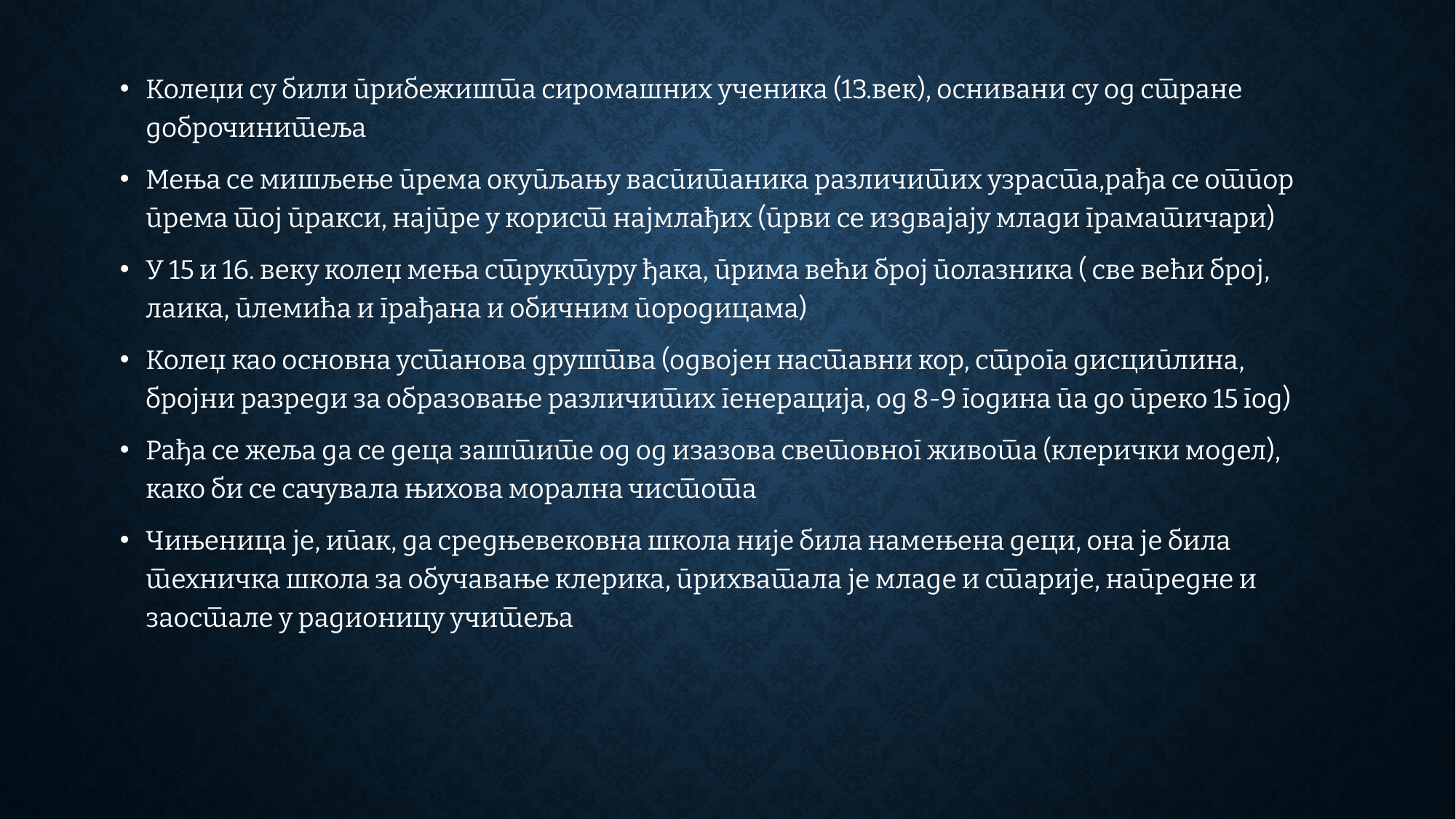

Колеџи су били прибежишта сиромашних ученика (13.век), оснивани су од стране доброчинитеља
Мења се мишљење према окупљању васпитаника различитих узраста,рађа се отпор према тој пракси, најпре у корист најмлађих (први се издвајају млади граматичари)
У 15 и 16. веку колеџ мења структуру ђака, прима већи број полазника ( све већи број, лаика, племића и грађана и обичним породицама)
Колеџ као основна установа друштва (одвојен наставни кор, строга дисциплина, бројни разреди за образовање различитих генерација, од 8-9 година па до преко 15 год)
Рађа се жеља да се деца заштите од од изазова световног живота (клерички модел), како би се сачувала њихова морална чистота
Чињеница је, ипак, да средњевековна школа није била намењена деци, она је била техничка школа за обучавање клерика, прихватала је младе и старије, напредне и заостале у радионицу учитеља